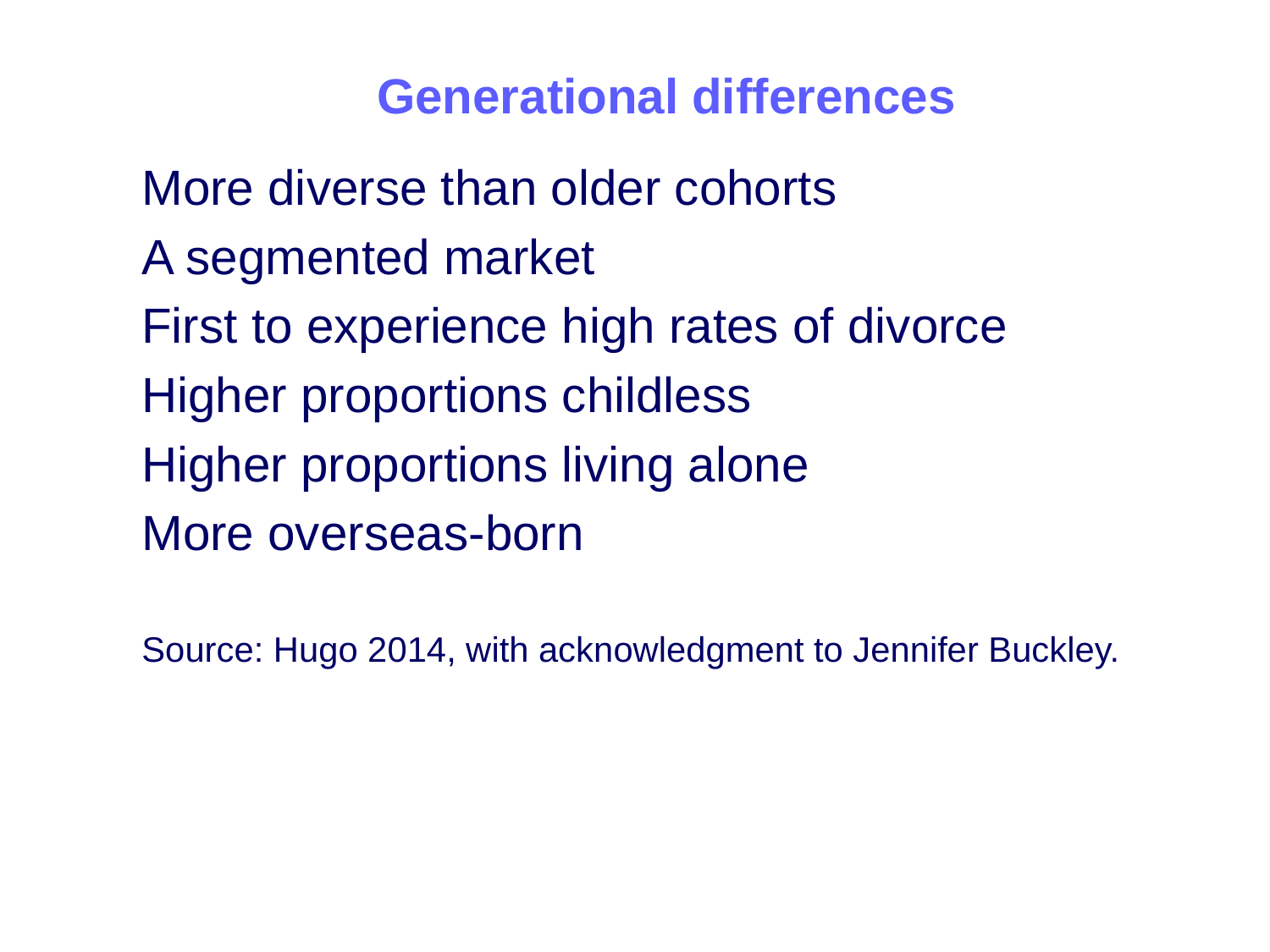

# Generational differences
More diverse than older cohorts
A segmented market
First to experience high rates of divorce
Higher proportions childless
Higher proportions living alone
More overseas-born

Source: Hugo 2014, with acknowledgment to Jennifer Buckley.